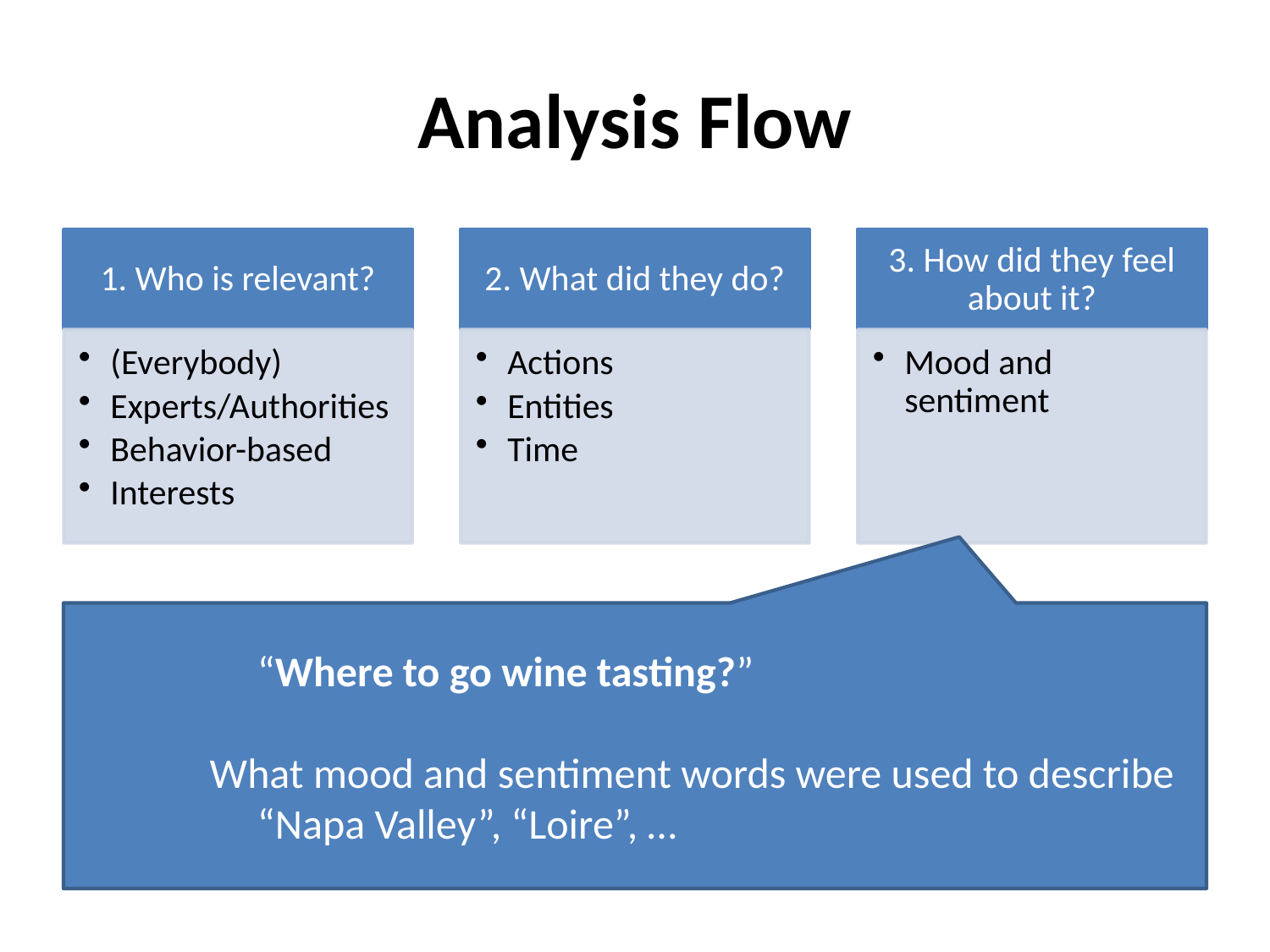

# Analysis Flow
1. Who is relevant?
(Everybody)
Experts/Authorities
Behavior-based
Interests
2. What did they do?
Actions
Entities
Time
3. How did they feel about it?
Mood and sentiment
“Where to go wine tasting?”

What mood and sentiment words were used to describe “Napa Valley”, “Loire”, …